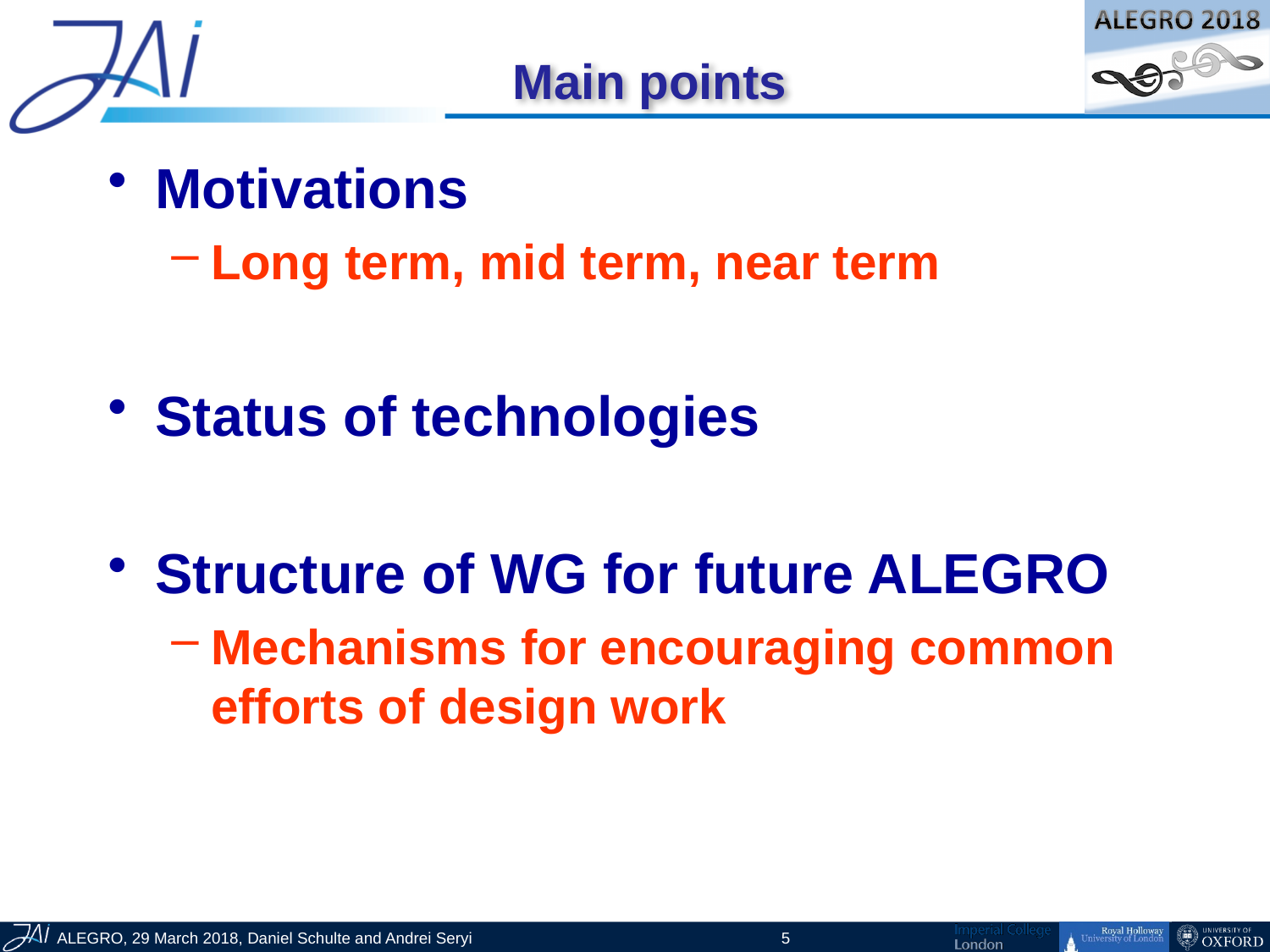

# Main points
Motivations
Long term, mid term, near term

Status of technologies

Structure of WG for future ALEGRO
Mechanisms for encouraging common efforts of design work